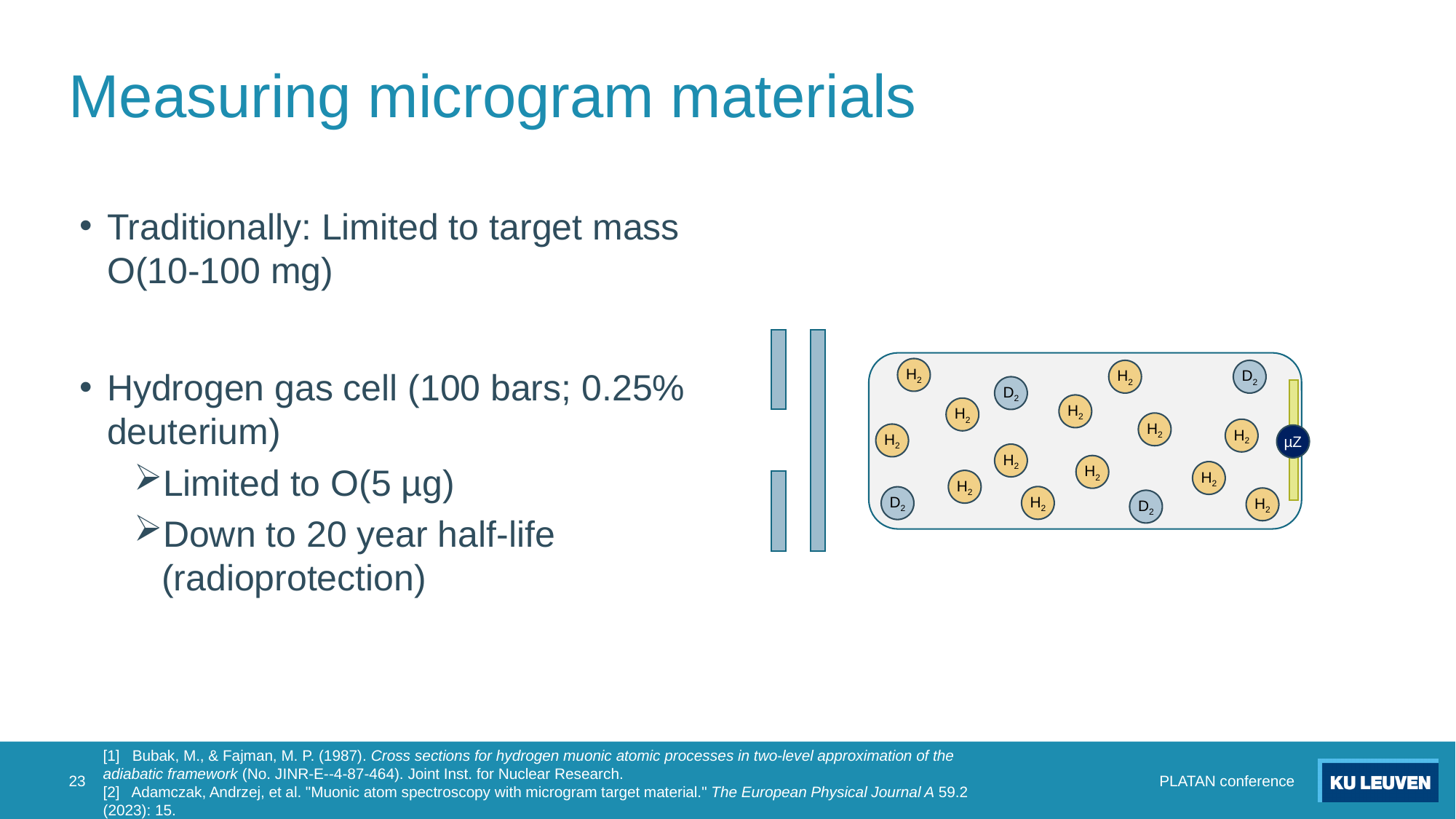

# Measuring microgram materials
Traditionally: Limited to target mass O(10-100 mg)

Hydrogen gas cell (100 bars; 0.25% deuterium)
Limited to O(5 µg)
Down to 20 year half-life (radioprotection)

H2
H2
D2
D2

H2
H2
H2
H2
H2
µZ
H2
H2
H2
H2

H2
D2
H2
D2
[1]   Bubak, M., & Fajman, M. P. (1987). Cross sections for hydrogen muonic atomic processes in two-level approximation of the adiabatic framework (No. JINR-E--4-87-464). Joint Inst. for Nuclear Research.
[2]   Adamczak, Andrzej, et al. "Muonic atom spectroscopy with microgram target material." The European Physical Journal A 59.2 (2023): 15.

23
PLATAN conference